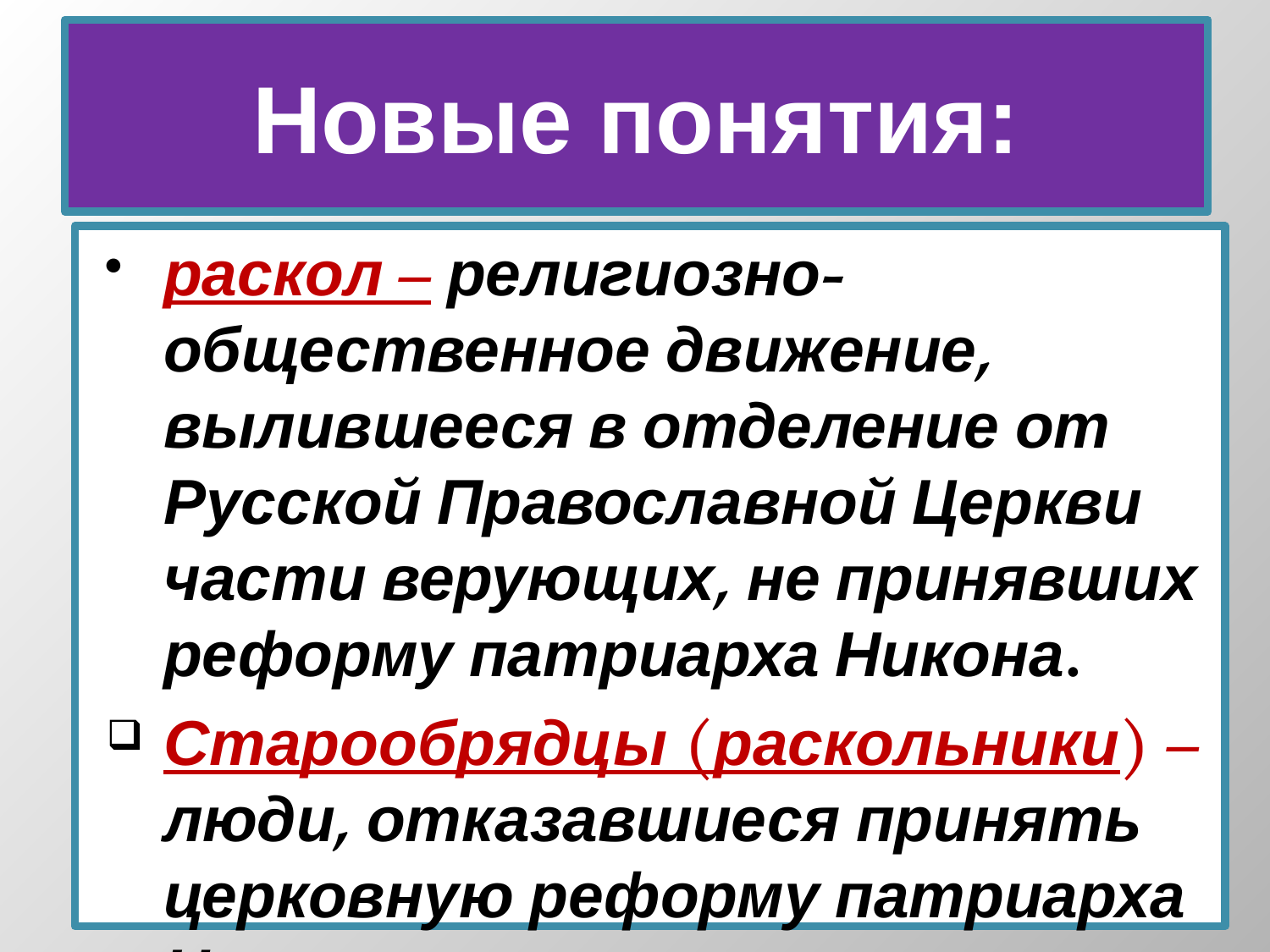

# Новые понятия:
раскол – религиозно-общественное движение, вылившееся в отделение от Русской Православной Церкви части верующих, не принявших реформу патриарха Никона.
Старообрядцы (раскольники) – люди, отказавшиеся принять церковную реформу патриарха Никона.